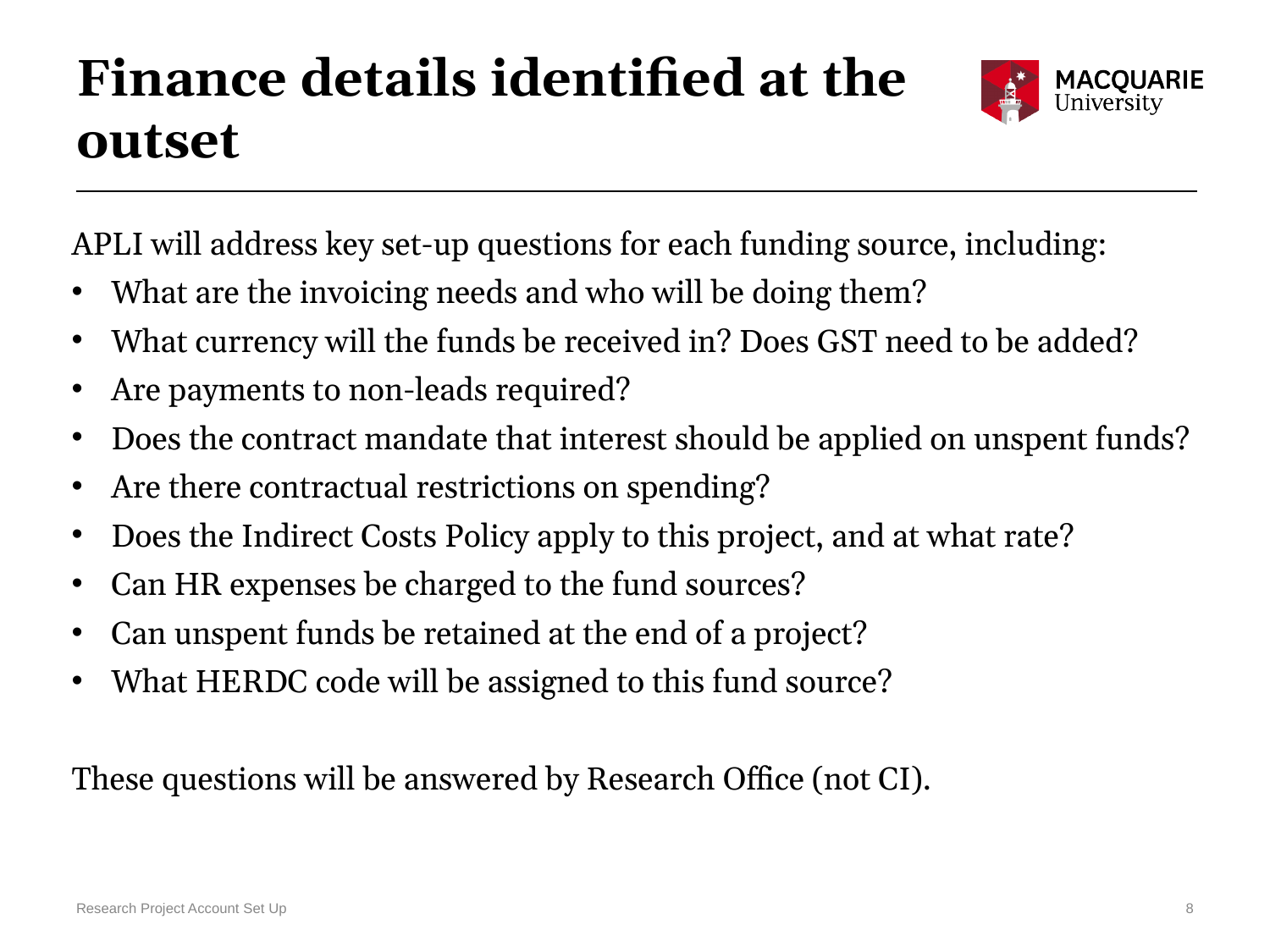

# Finance details identified at the outset
APLI will address key set-up questions for each funding source, including:
What are the invoicing needs and who will be doing them?
What currency will the funds be received in? Does GST need to be added?
Are payments to non-leads required?
Does the contract mandate that interest should be applied on unspent funds?
Are there contractual restrictions on spending?
Does the Indirect Costs Policy apply to this project, and at what rate?
Can HR expenses be charged to the fund sources?
Can unspent funds be retained at the end of a project?
What HERDC code will be assigned to this fund source?

These questions will be answered by Research Office (not CI).
Research Project Account Set Up
8